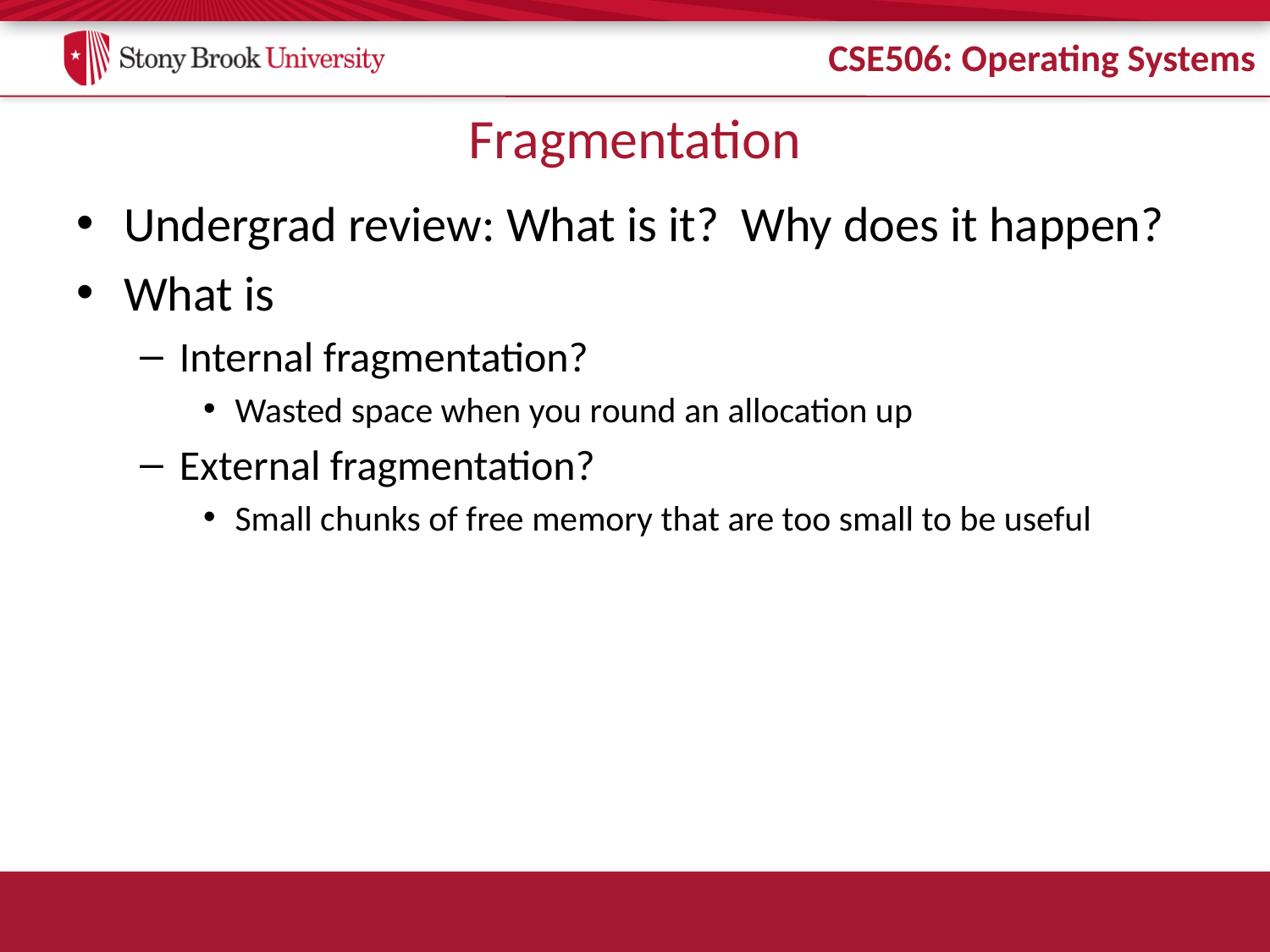

# Fragmentation
Undergrad review: What is it?  Why does it happen?
What is
Internal fragmentation?
Wasted space when you round an allocation up
External fragmentation?
Small chunks of free memory that are too small to be useful